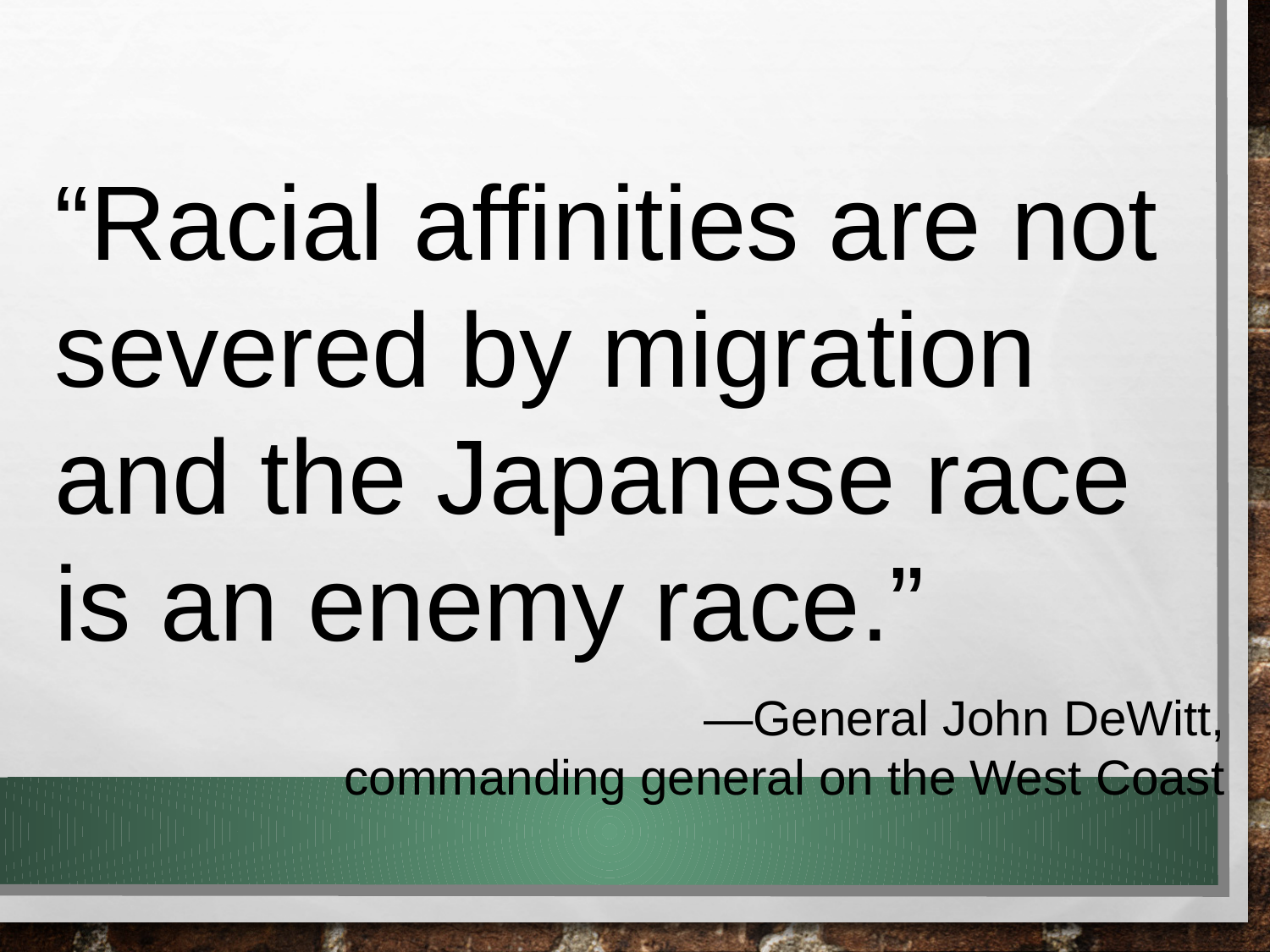

“Racial affinities are not severed by migration and the Japanese race is an enemy race.”
			—General John DeWitt, commanding general on the West Coast